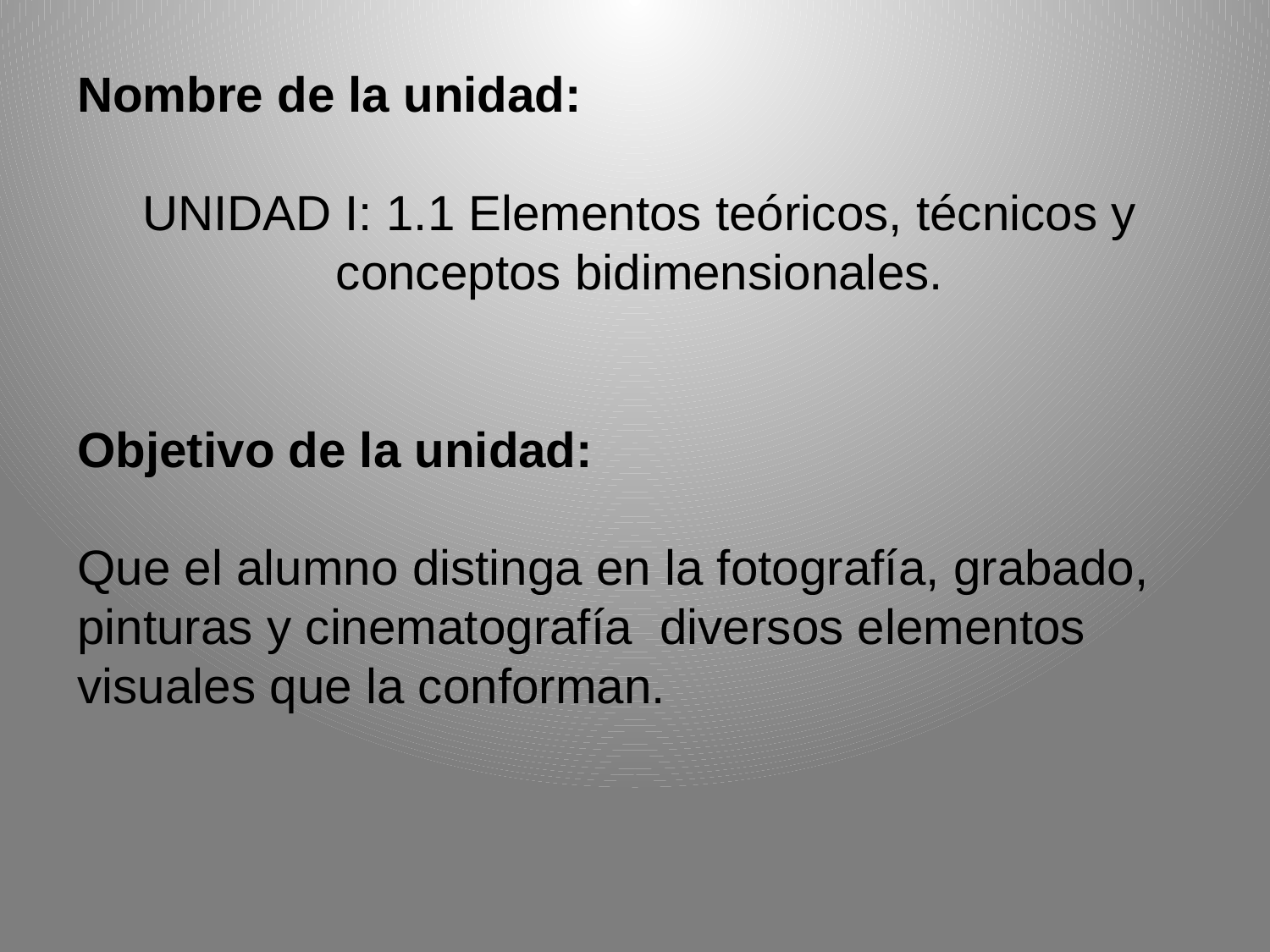

Nombre de la unidad:

UNIDAD I: 1.1 Elementos teóricos, técnicos y conceptos bidimensionales.

Objetivo de la unidad:

Que el alumno distinga en la fotografía, grabado, pinturas y cinematografía  diversos elementos visuales que la conforman.